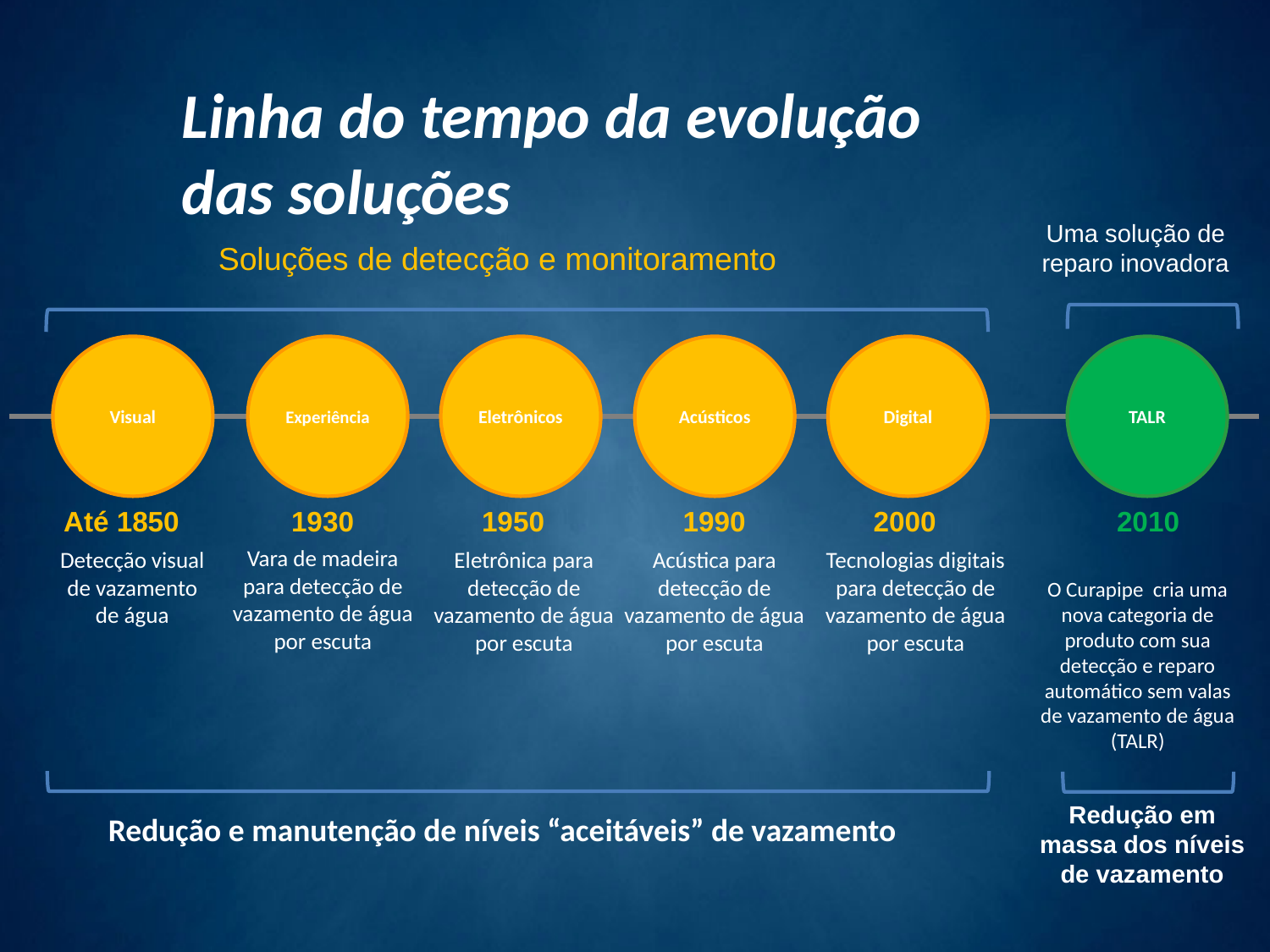

Linha do tempo da evolução das soluções
Uma solução de reparo inovadora

Soluções de detecção e monitoramento

Visual
Experiência
Eletrônicos
Acústicos
Digital
TALR
Até 1850
1930
1950
1990
2000
2010
Vara de madeira
para detecção de vazamento de água por escuta
Detecção visual de vazamento de água
Eletrônica para detecção de vazamento de água por escuta
Acústica para detecção de vazamento de água por escuta
Tecnologias digitais para detecção de vazamento de água por escuta
O Curapipe  cria uma nova categoria de produto com sua detecção e reparo automático sem valas de vazamento de água
(TALR)

Redução em massa dos níveis de vazamento
Redução e manutenção de níveis “aceitáveis” de vazamento